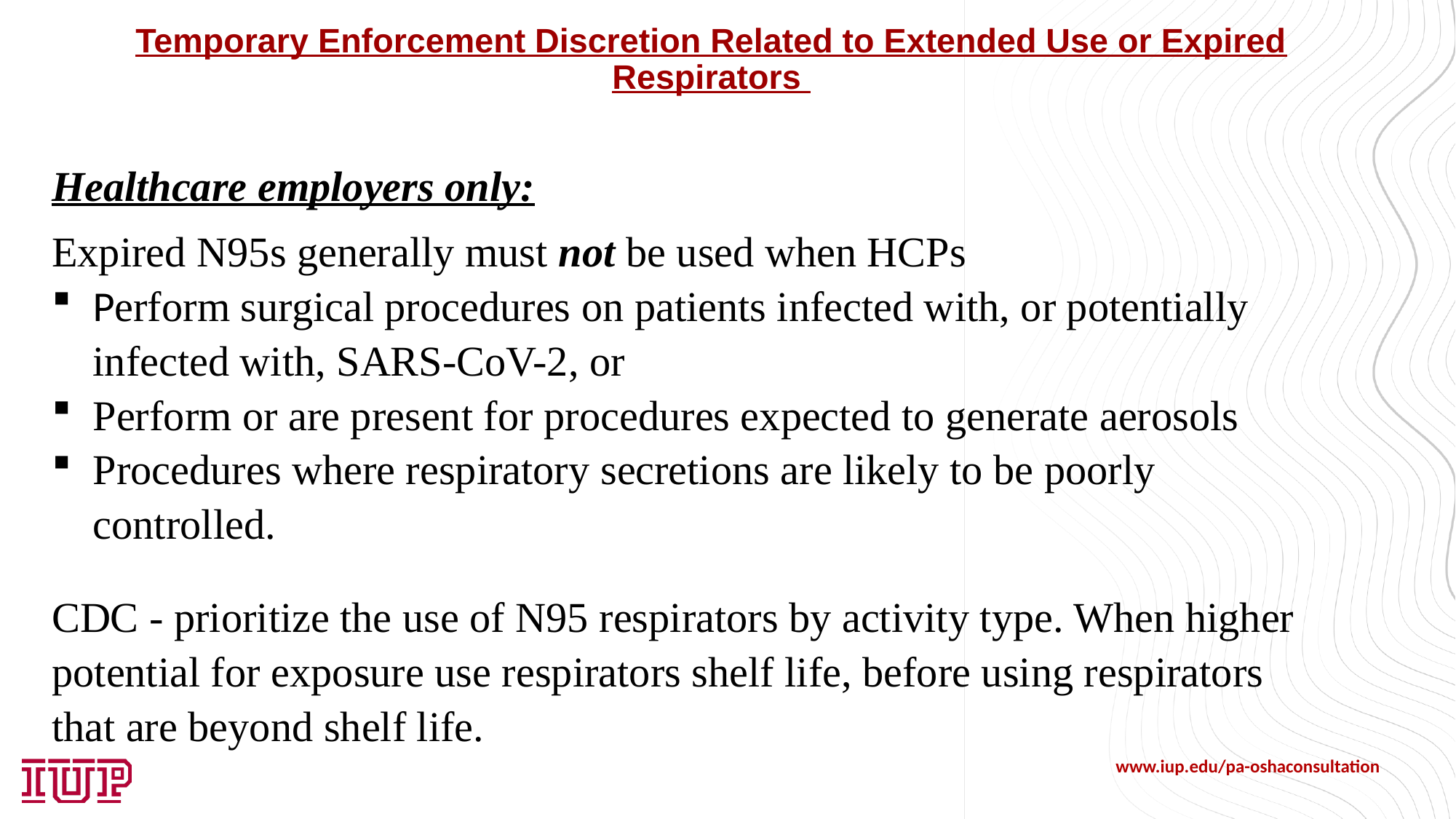

# Temporary Enforcement Discretion Related to Extended Use or Expired Respirators
Healthcare employers only:
Expired N95s generally must not be used when HCPs
Perform surgical procedures on patients infected with, or potentially infected with, SARS-CoV-2, or
Perform or are present for procedures expected to generate aerosols
Procedures where respiratory secretions are likely to be poorly controlled.

CDC - prioritize the use of N95 respirators by activity type. When higher potential for exposure use respirators shelf life, before using respirators that are beyond shelf life.

www.iup.edu/pa-oshaconsultation